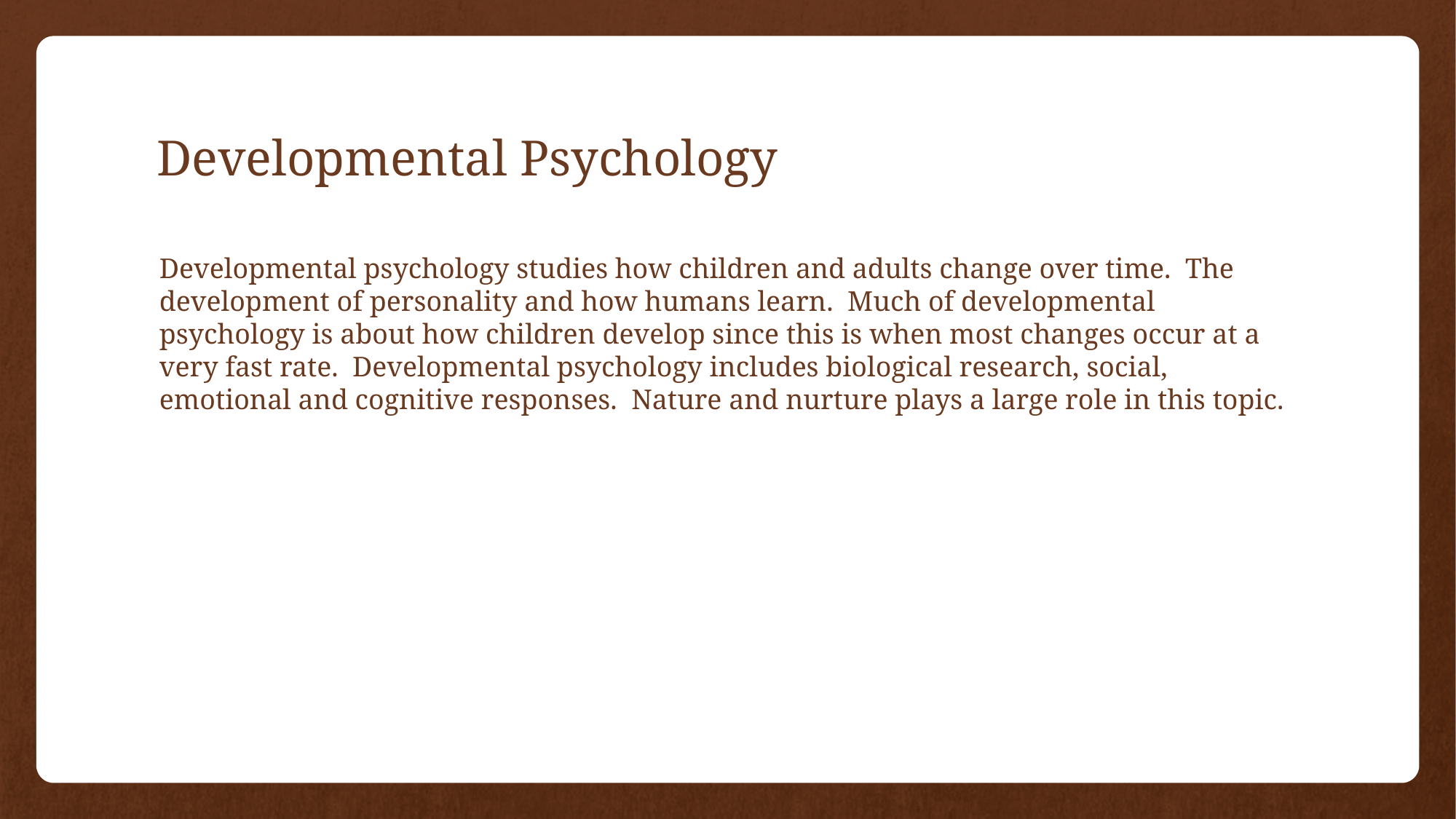

# Developmental Psychology
Developmental psychology studies how children and adults change over time.  The development of personality and how humans learn.  Much of developmental psychology is about how children develop since this is when most changes occur at a very fast rate.  Developmental psychology includes biological research, social, emotional and cognitive responses.  Nature and nurture plays a large role in this topic.